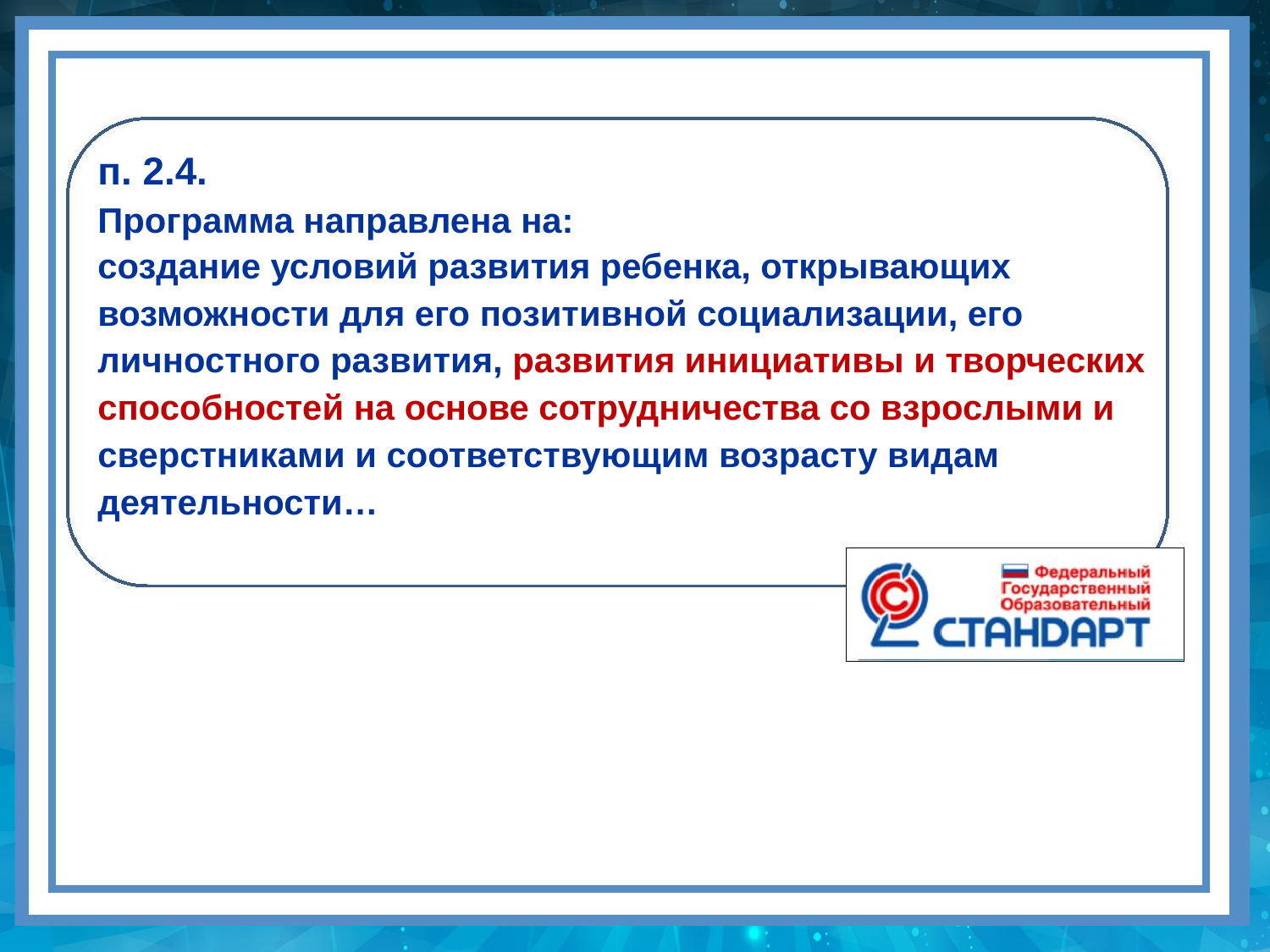

п. 2.4.
Программа направлена на:
создание условий развития ребенка, открывающих
возможности для его позитивной социализации, его
личностного развития, развития инициативы и творческих
способностей на основе сотрудничества со взрослыми и
сверстниками и соответствующим возрасту видам
деятельности…